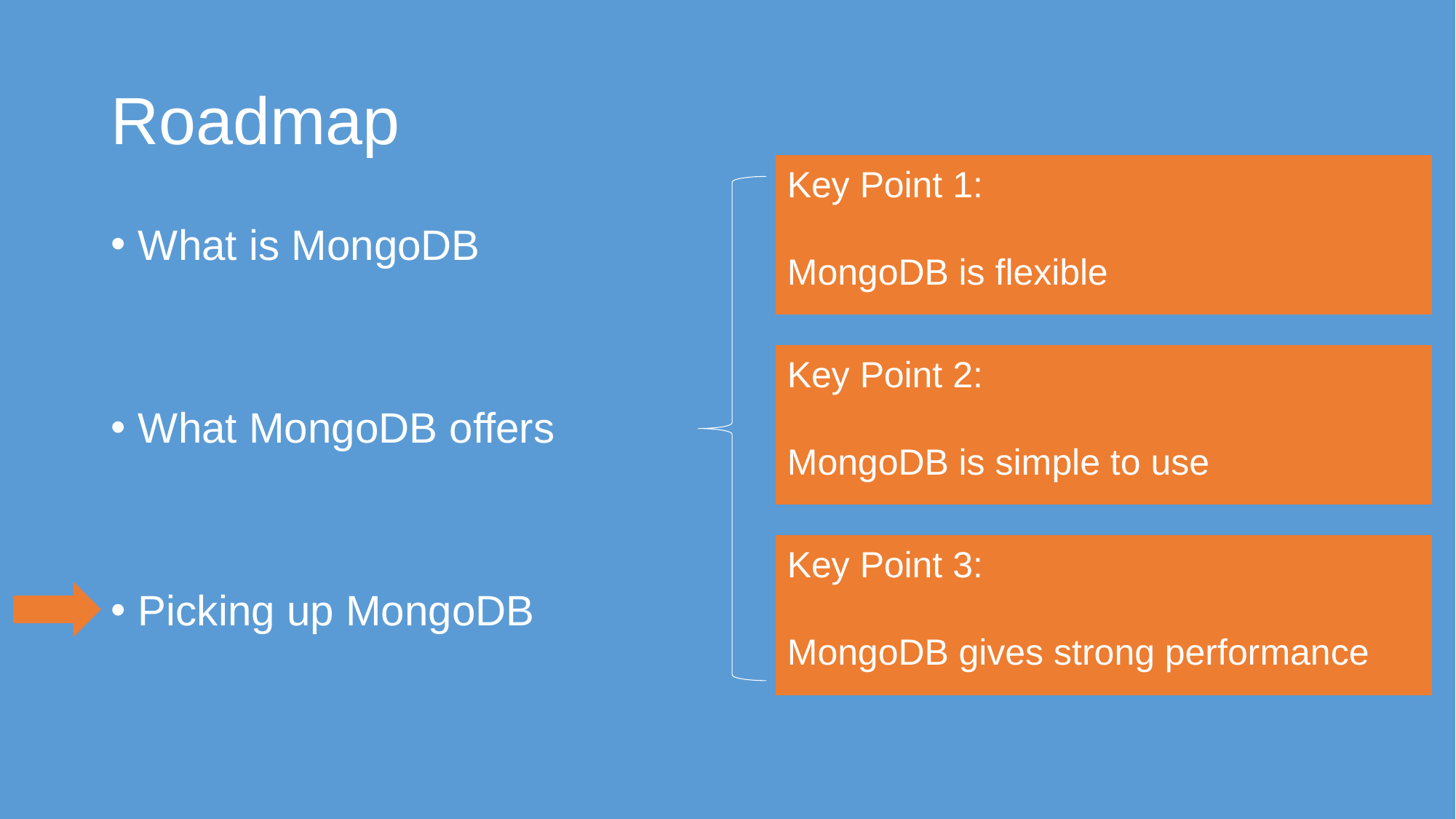

# Roadmap
Key Point 1:

MongoDB is flexible
Storage flexibility

What is MongoDB

What MongoDB offers

Picking up MongoDB
Simplicity
Key Point 2:

MongoDB is simple to use
Key Point 3:

MongoDB gives strong performance
Performance